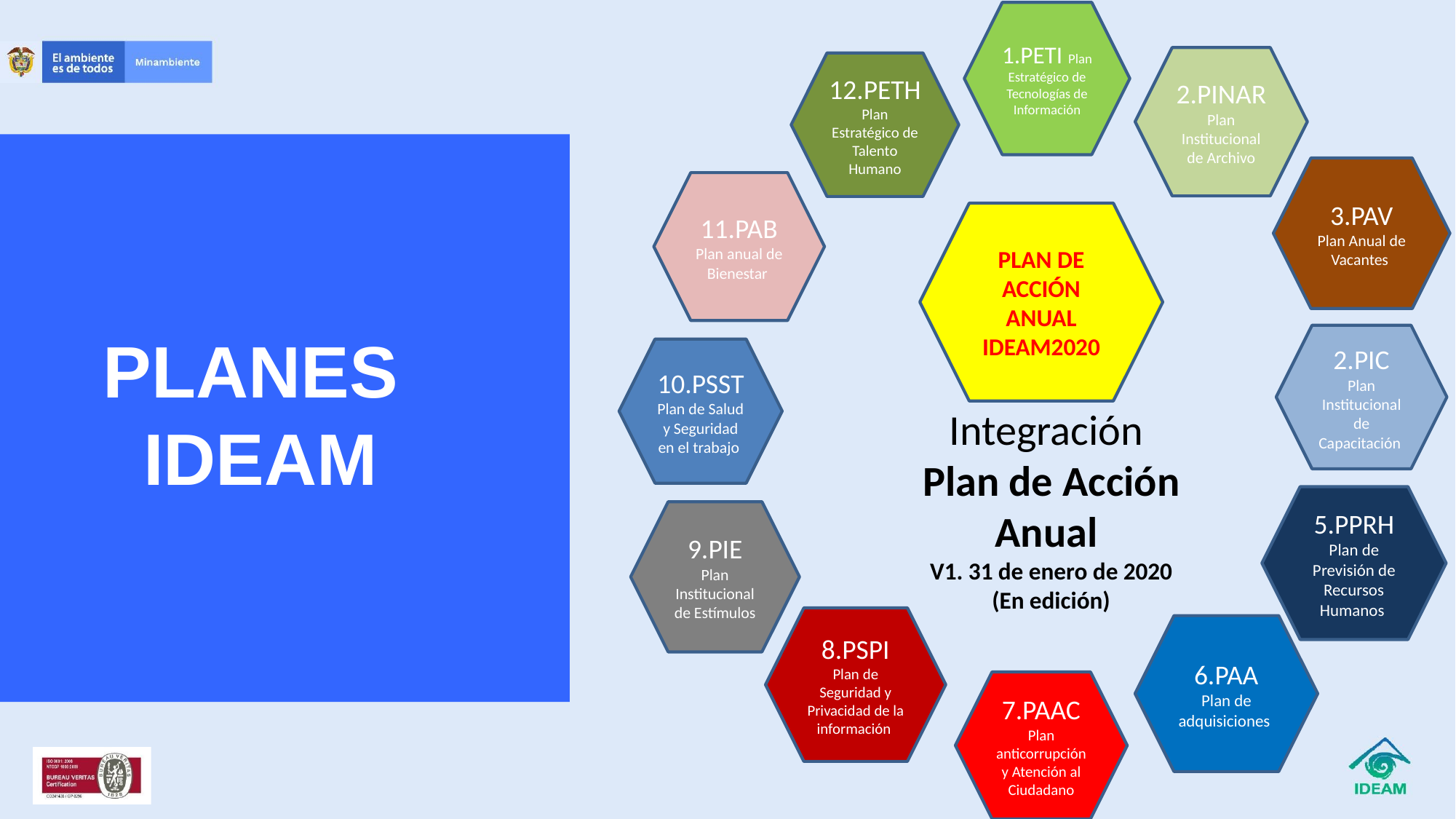

1.PETI Plan Estratégico de Tecnologías de Información
2.PINAR Plan Institucional de Archivo
12.PETH Plan Estratégico de Talento Humano

3.PAV
Plan Anual de Vacantes
11.PAB
Plan anual de Bienestar
PLAN DE ACCIÓN ANUAL IDEAM2020
# PLANES  IDEAM
2.PIC
Plan Institucional de Capacitación
10.PSST
Plan de Salud y Seguridad en el trabajo
Integración
Plan de Acción Anual
V1. 31 de enero de 2020
(En edición)
5.PPRH
Plan de Previsión de Recursos Humanos
9.PIE
Plan Institucional de Estímulos
8.PSPI
Plan de Seguridad y Privacidad de la información
6.PAA
Plan de adquisiciones
7.PAAC
Plan anticorrupción y Atención al Ciudadano